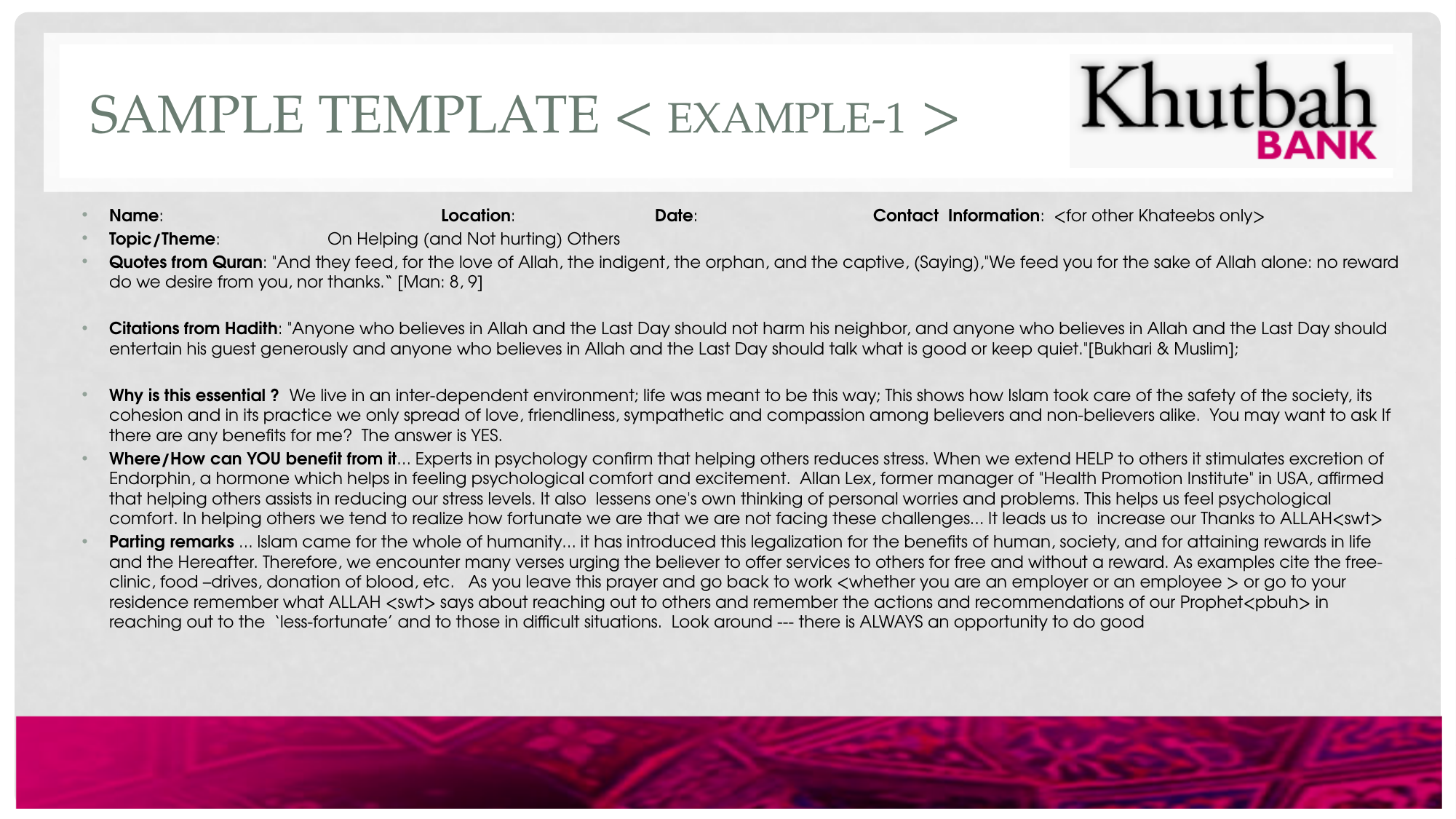

# Sample TEMPLATE < Example-1 >
Name:                		 Location:         	Date:       		Contact  Information:  <for other Khateebs only>
Topic/Theme:  	On Helping (and Not hurting) Others
Quotes from Quran: "And they feed, for the love of Allah, the indigent, the orphan, and the captive, (Saying),"We feed you for the sake of Allah alone: no reward do we desire from you, nor thanks.“ [Man: 8, 9]

Citations from Hadith: "Anyone who believes in Allah and the Last Day should not harm his neighbor, and anyone who believes in Allah and the Last Day should entertain his guest generously and anyone who believes in Allah and the Last Day should talk what is good or keep quiet."[Bukhari & Muslim];

Why is this essential ?  We live in an inter-dependent environment; life was meant to be this way; This shows how Islam took care of the safety of the society, its cohesion and in its practice we only spread of love, friendliness, sympathetic and compassion among believers and non-believers alike.  You may want to ask If there are any benefits for me?  The answer is YES.
Where/How can YOU benefit from it… Experts in psychology confirm that helping others reduces stress. When we extend HELP to others it stimulates excretion of Endorphin, a hormone which helps in feeling psychological comfort and excitement.  Allan Lex, former manager of "Health Promotion Institute" in USA, affirmed that helping others assists in reducing our stress levels. It also  lessens one's own thinking of personal worries and problems. This helps us feel psychological comfort. In helping others we tend to realize how fortunate we are that we are not facing these challenges… It leads us to  increase our Thanks to ALLAH<swt>
Parting remarks … Islam came for the whole of humanity… it has introduced this legalization for the benefits of human, society, and for attaining rewards in life and the Hereafter. Therefore, we encounter many verses urging the believer to offer services to others for free and without a reward. As examples cite the free-clinic, food –drives, donation of blood, etc.   As you leave this prayer and go back to work <whether you are an employer or an employee > or go to your residence remember what ALLAH <swt> says about reaching out to others and remember the actions and recommendations of our Prophet<pbuh> in reaching out to the  ‘less-fortunate’ and to those in difficult situations.  Look around --- there is ALWAYS an opportunity to do good